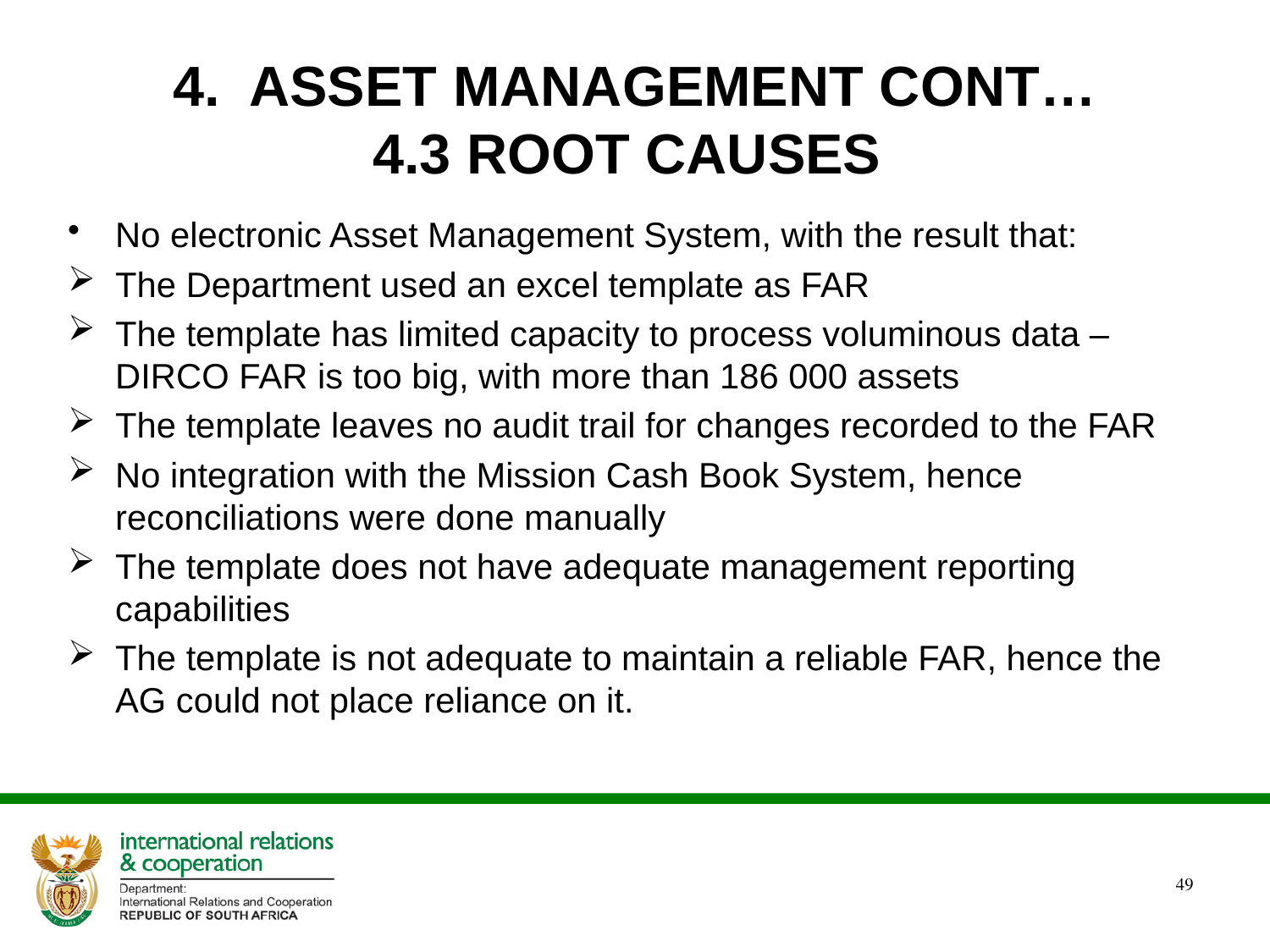

# 4.  ASSET MANAGEMENT CONT… 4.3 ROOT CAUSES
No electronic Asset Management System, with the result that:
The Department used an excel template as FAR
The template has limited capacity to process voluminous data –DIRCO FAR is too big, with more than 186 000 assets
The template leaves no audit trail for changes recorded to the FAR
No integration with the Mission Cash Book System, hence reconciliations were done manually
The template does not have adequate management reporting capabilities
The template is not adequate to maintain a reliable FAR, hence the AG could not place reliance on it.
49